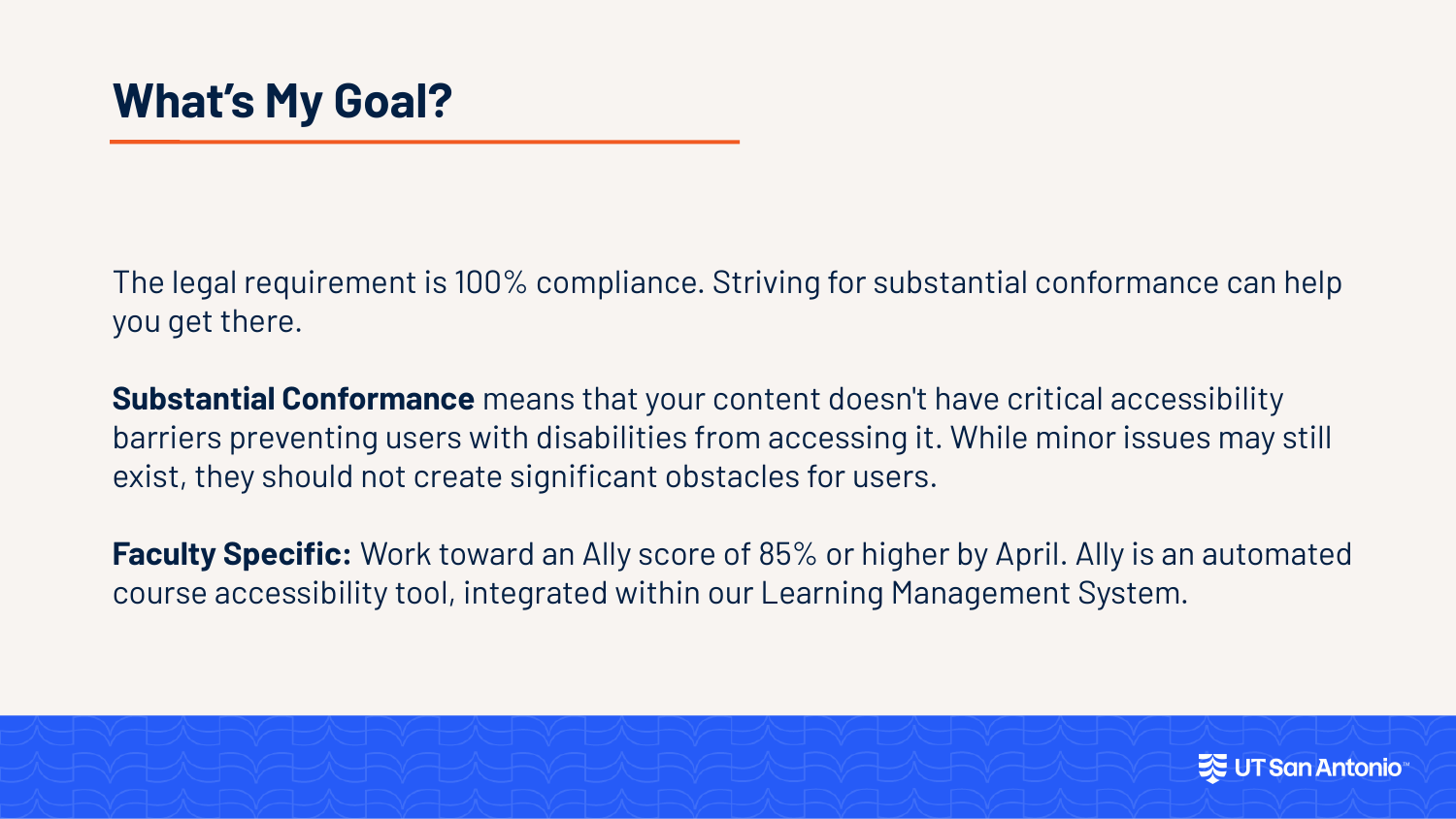

What’s My Goal?
The legal requirement is 100% compliance. Striving for substantial conformance can help you get there.

Substantial Conformance means that your content doesn't have critical accessibility barriers preventing users with disabilities from accessing it. While minor issues may still exist, they should not create significant obstacles for users.

Faculty Specific: Work toward an Ally score of 85% or higher by April. Ally is an automated course accessibility tool, integrated within our Learning Management System.